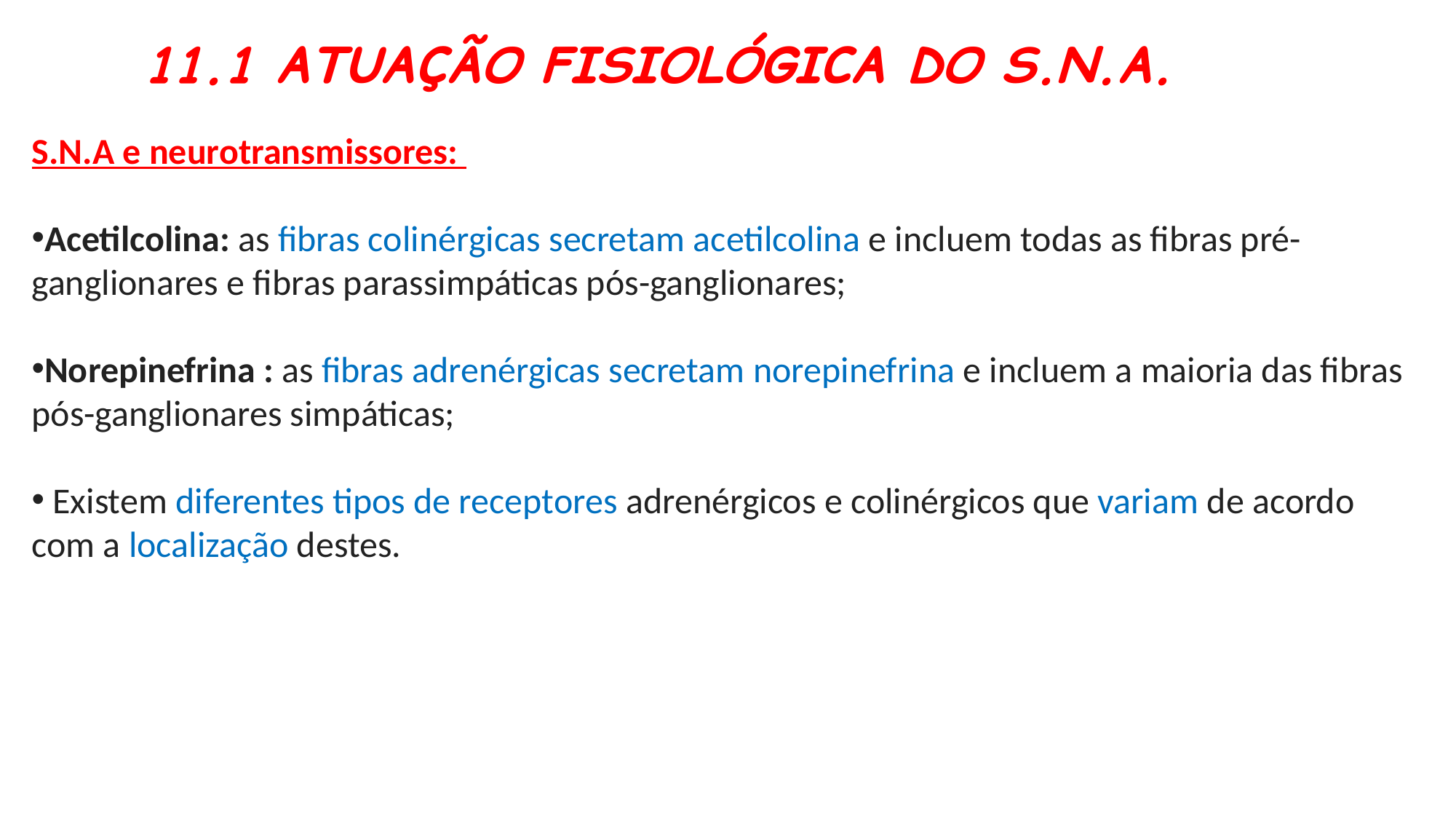

11.1 ATUAÇÃO FISIOLÓGICA DO S.N.A.
S.N.A e neurotransmissores:

Acetilcolina: as fibras colinérgicas secretam acetilcolina e incluem todas as fibras pré-ganglionares e fibras parassimpáticas pós-ganglionares;

Norepinefrina : as fibras adrenérgicas secretam norepinefrina e incluem a maioria das fibras pós-ganglionares simpáticas;

 Existem diferentes tipos de receptores adrenérgicos e colinérgicos que variam de acordo com a localização destes.